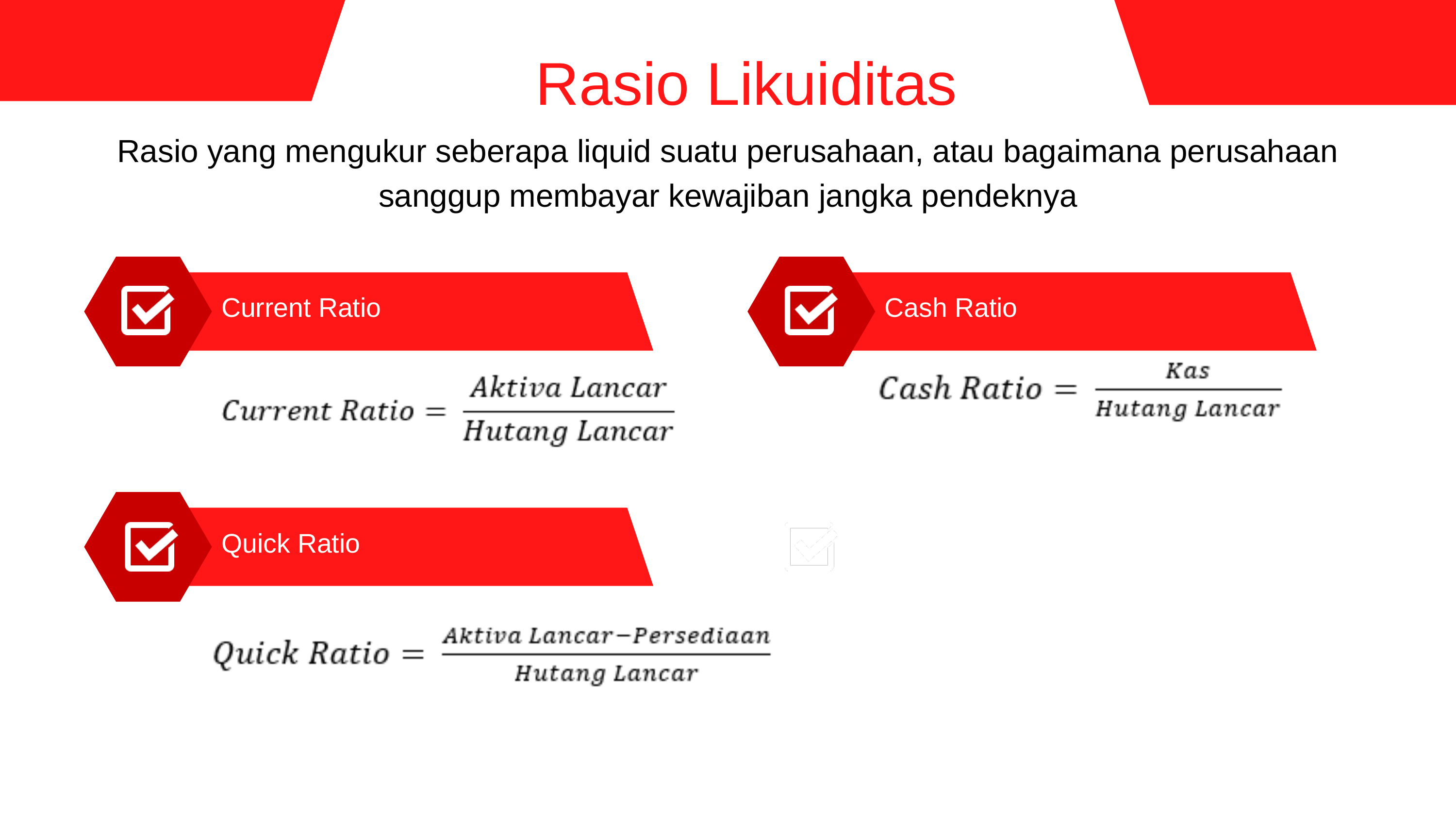

Rasio Likuiditas
Rasio yang mengukur seberapa liquid suatu perusahaan, atau bagaimana perusahaan sanggup membayar kewajiban jangka pendeknya

Current Ratio
Cash Ratio

Quick Ratio